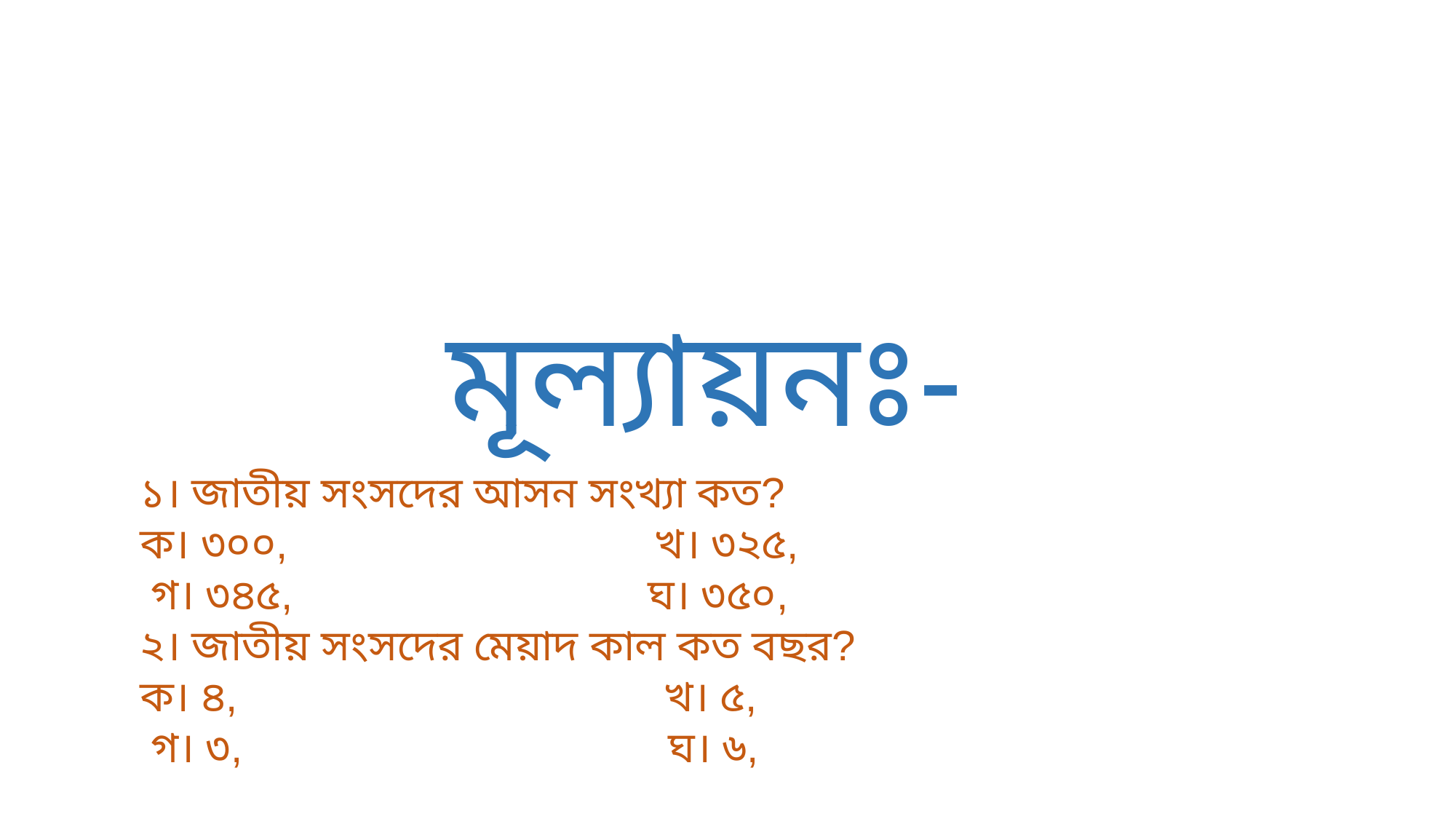

মূল্যায়নঃ-
১। জাতীয় সংসদের আসন সংখ্যা কত?
ক। ৩০০,                               খ। ৩২৫,
 গ। ৩৪৫,                              ঘ। ৩৫০,
২। জাতীয় সংসদের মেয়াদ কাল কত বছর?
ক। ৪,                                    খ। ৫,
 গ। ৩,                                    ঘ। ৬,